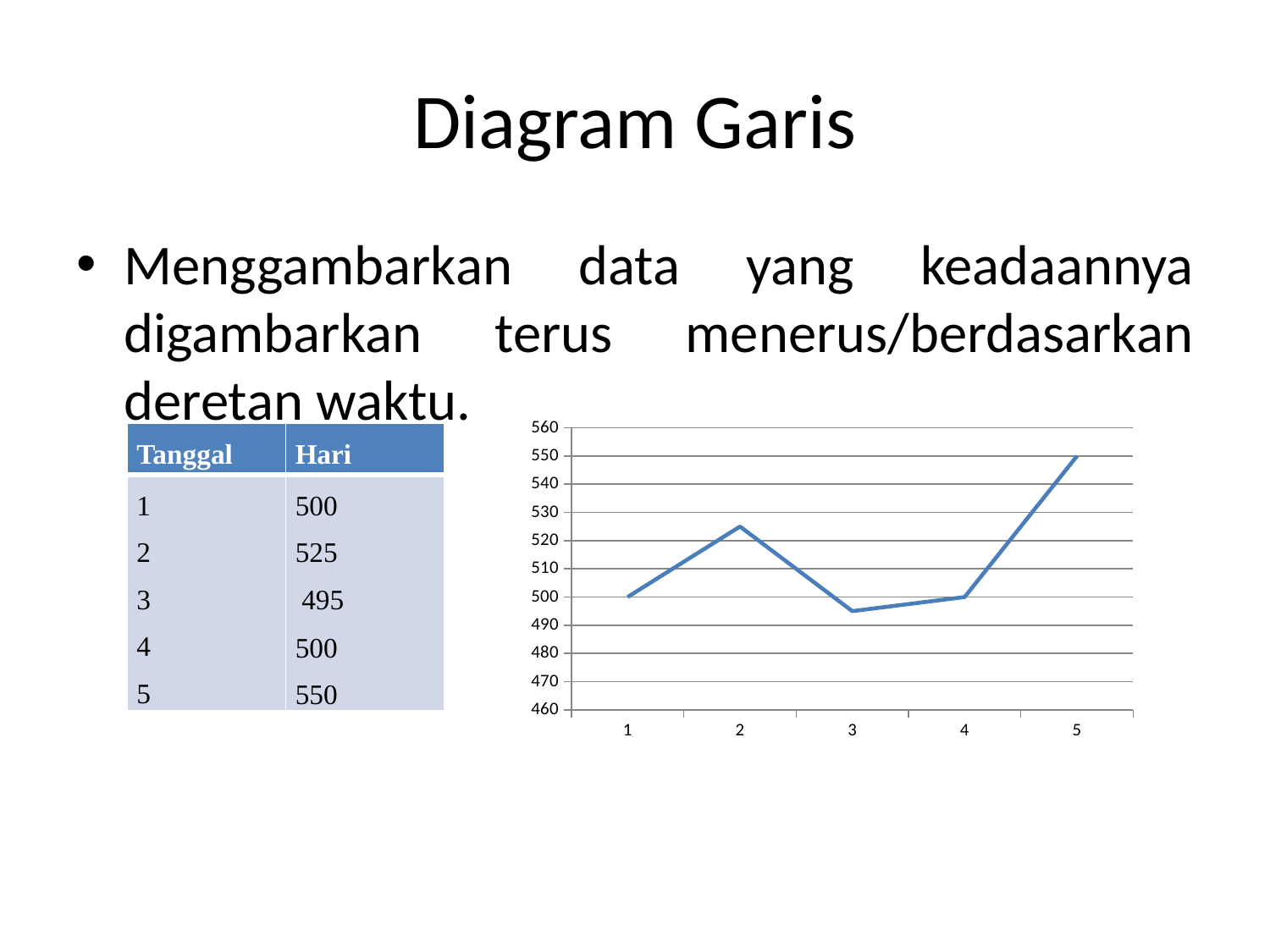

# Diagram Garis
Menggambarkan data yang keadaannya digambarkan terus menerus/berdasarkan deretan waktu.

### Chart

| Category |  |
|---|---|
| Tanggal | Hari |
| --- | --- |
| 1 2 3 4 5 | 500 525 495 500 550 |